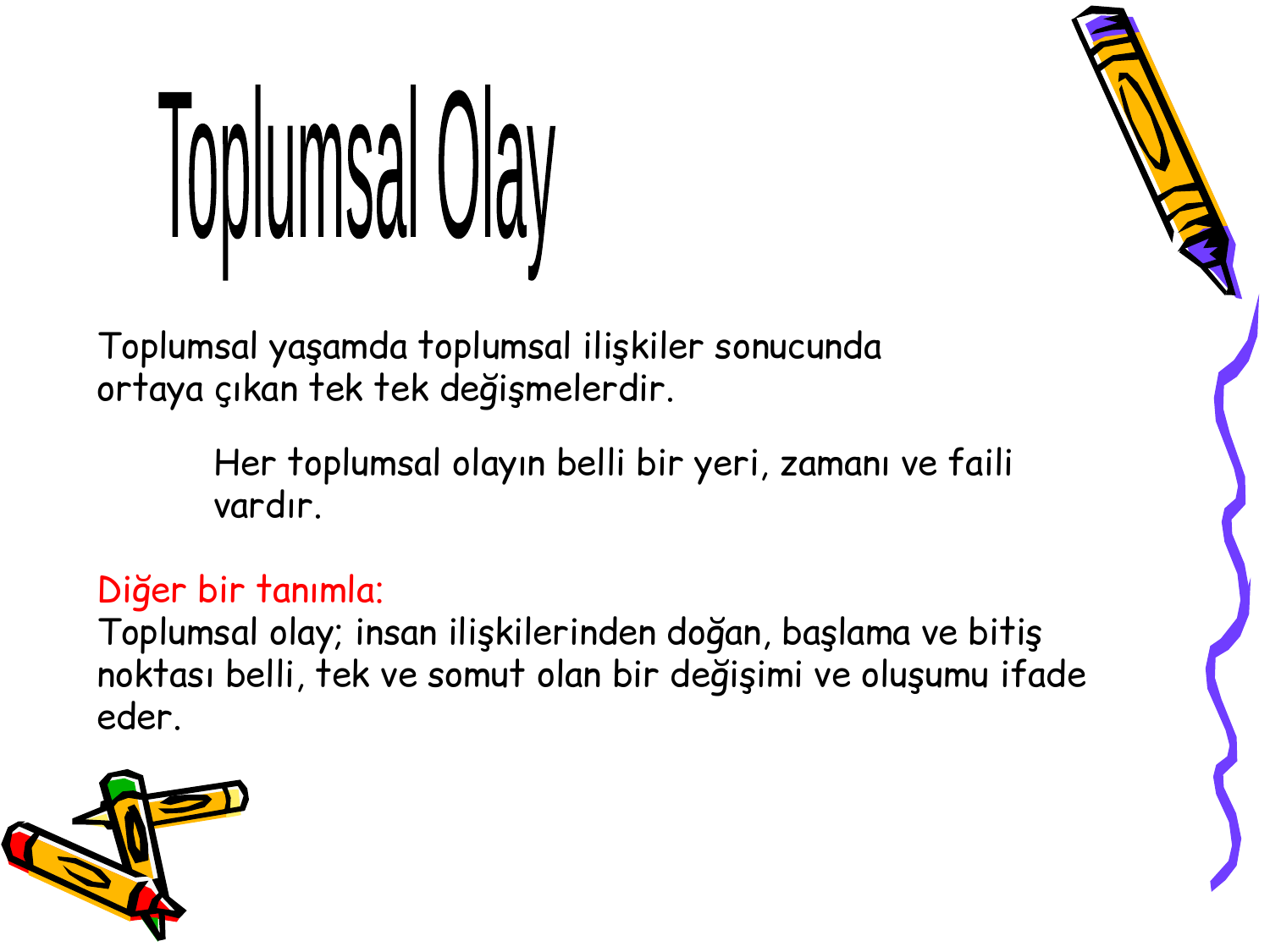

Toplumsal Olay
Toplumsal yaşamda toplumsal ilişkiler sonucunda ortaya çıkan tek tek değişmelerdir.
Her toplumsal olayın belli bir yeri, zamanı ve faili vardır.
Diğer bir tanımla:
Toplumsal olay; insan ilişkilerinden doğan, başlama ve bitiş noktası belli, tek ve somut olan bir değişimi ve oluşumu ifade eder.